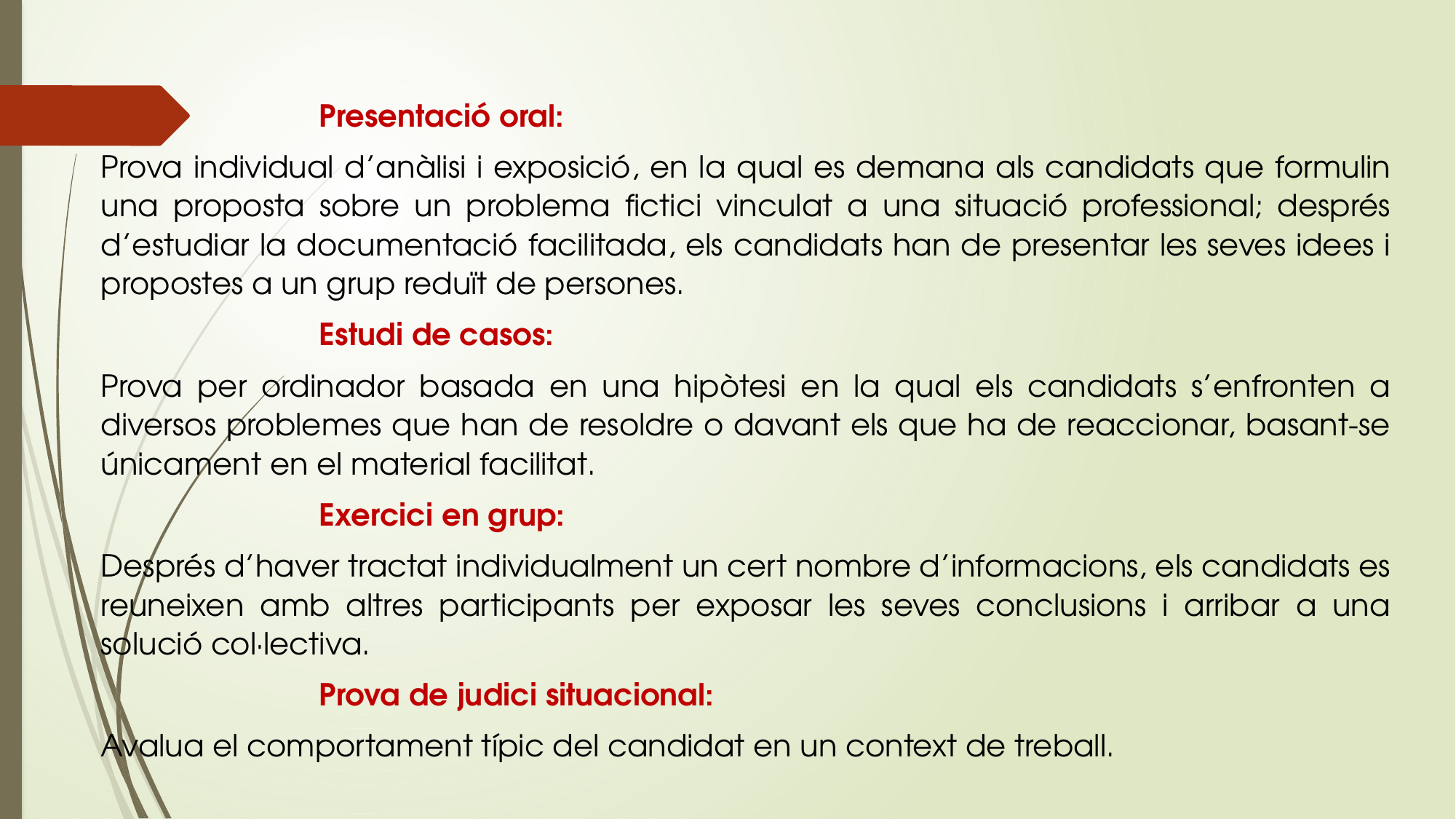

Presentació oral:
Prova individual d’anàlisi i exposició, en la qual es demana als candidats que formulin una proposta sobre un problema fictici vinculat a una situació professional; després d’estudiar la documentació facilitada, els candidats han de presentar les seves idees i propostes a un grup reduït de persones.
		Estudi de casos:
Prova per ordinador basada en una hipòtesi en la qual els candidats s’enfronten a diversos problemes que han de resoldre o davant els que ha de reaccionar, basant-se únicament en el material facilitat.
		Exercici en grup:
Després d’haver tractat individualment un cert nombre d’informacions, els candidats es reuneixen amb altres participants per exposar les seves conclusions i arribar a una solució col·lectiva.
		Prova de judici situacional:
Avalua el comportament típic del candidat en un context de treball.